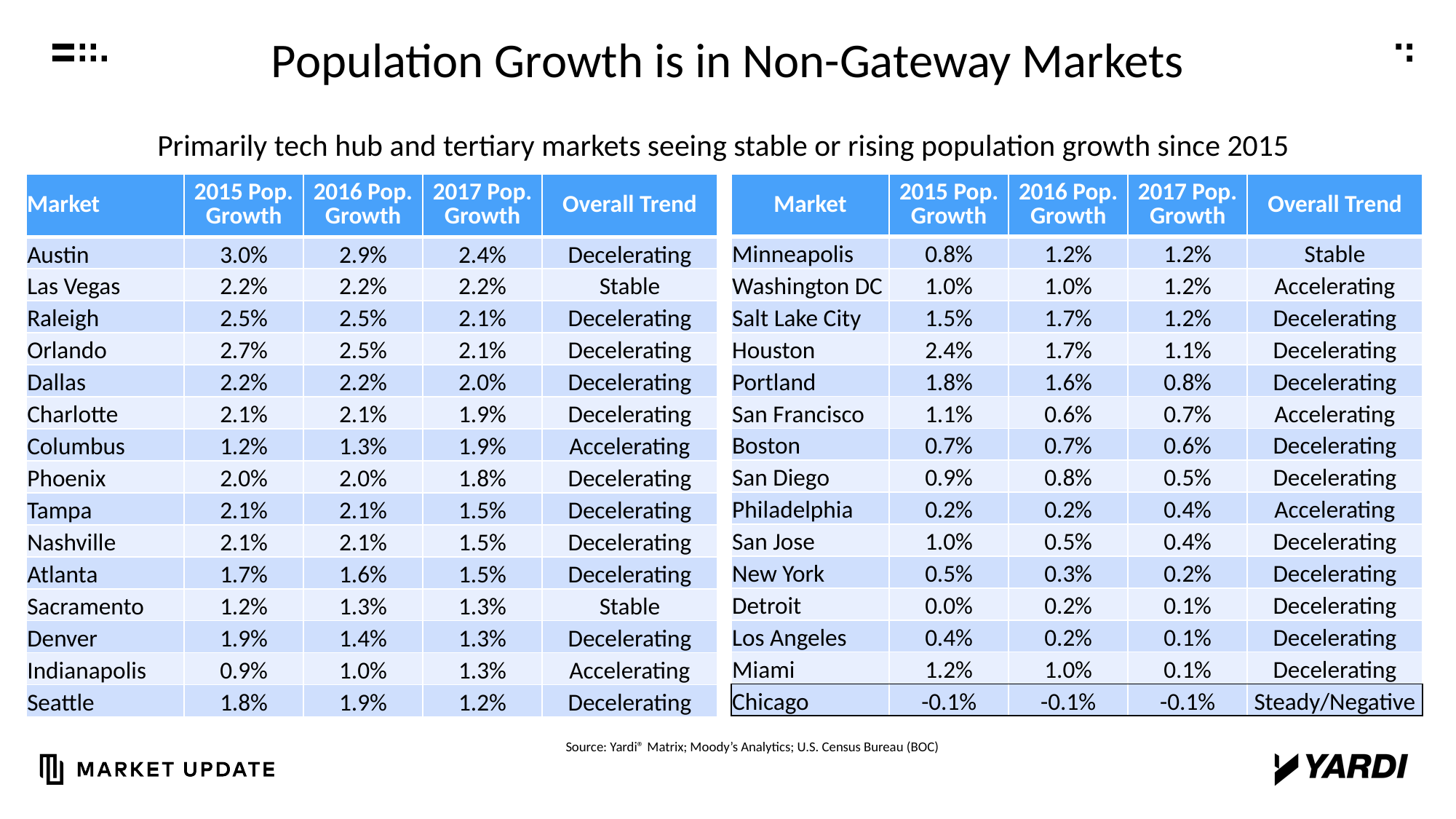

Population Growth is in Non-Gateway Markets
Primarily tech hub and tertiary markets seeing stable or rising population growth since 2015
| Market | 2015 Pop. Growth | 2016 Pop. Growth | 2017 Pop. Growth | Overall Trend |
| --- | --- | --- | --- | --- |
| Minneapolis | 0.8% | 1.2% | 1.2% | Stable |
| Washington DC | 1.0% | 1.0% | 1.2% | Accelerating |
| Salt Lake City | 1.5% | 1.7% | 1.2% | Decelerating |
| Houston | 2.4% | 1.7% | 1.1% | Decelerating |
| Portland | 1.8% | 1.6% | 0.8% | Decelerating |
| San Francisco | 1.1% | 0.6% | 0.7% | Accelerating |
| Boston | 0.7% | 0.7% | 0.6% | Decelerating |
| San Diego | 0.9% | 0.8% | 0.5% | Decelerating |
| Philadelphia | 0.2% | 0.2% | 0.4% | Accelerating |
| San Jose | 1.0% | 0.5% | 0.4% | Decelerating |
| New York | 0.5% | 0.3% | 0.2% | Decelerating |
| Detroit | 0.0% | 0.2% | 0.1% | Decelerating |
| Los Angeles | 0.4% | 0.2% | 0.1% | Decelerating |
| Miami | 1.2% | 1.0% | 0.1% | Decelerating |
| Chicago | -0.1% | -0.1% | -0.1% | Steady/Negative |
| Market | 2015 Pop. Growth | 2016 Pop. Growth | 2017 Pop. Growth | Overall Trend |
| --- | --- | --- | --- | --- |
| Austin | 3.0% | 2.9% | 2.4% | Decelerating |
| Las Vegas | 2.2% | 2.2% | 2.2% | Stable |
| Raleigh | 2.5% | 2.5% | 2.1% | Decelerating |
| Orlando | 2.7% | 2.5% | 2.1% | Decelerating |
| Dallas | 2.2% | 2.2% | 2.0% | Decelerating |
| Charlotte | 2.1% | 2.1% | 1.9% | Decelerating |
| Columbus | 1.2% | 1.3% | 1.9% | Accelerating |
| Phoenix | 2.0% | 2.0% | 1.8% | Decelerating |
| Tampa | 2.1% | 2.1% | 1.5% | Decelerating |
| Nashville | 2.1% | 2.1% | 1.5% | Decelerating |
| Atlanta | 1.7% | 1.6% | 1.5% | Decelerating |
| Sacramento | 1.2% | 1.3% | 1.3% | Stable |
| Denver | 1.9% | 1.4% | 1.3% | Decelerating |
| Indianapolis | 0.9% | 1.0% | 1.3% | Accelerating |
| Seattle | 1.8% | 1.9% | 1.2% | Decelerating |
Source: Yardi® Matrix; Moody’s Analytics; U.S. Census Bureau (BOC)